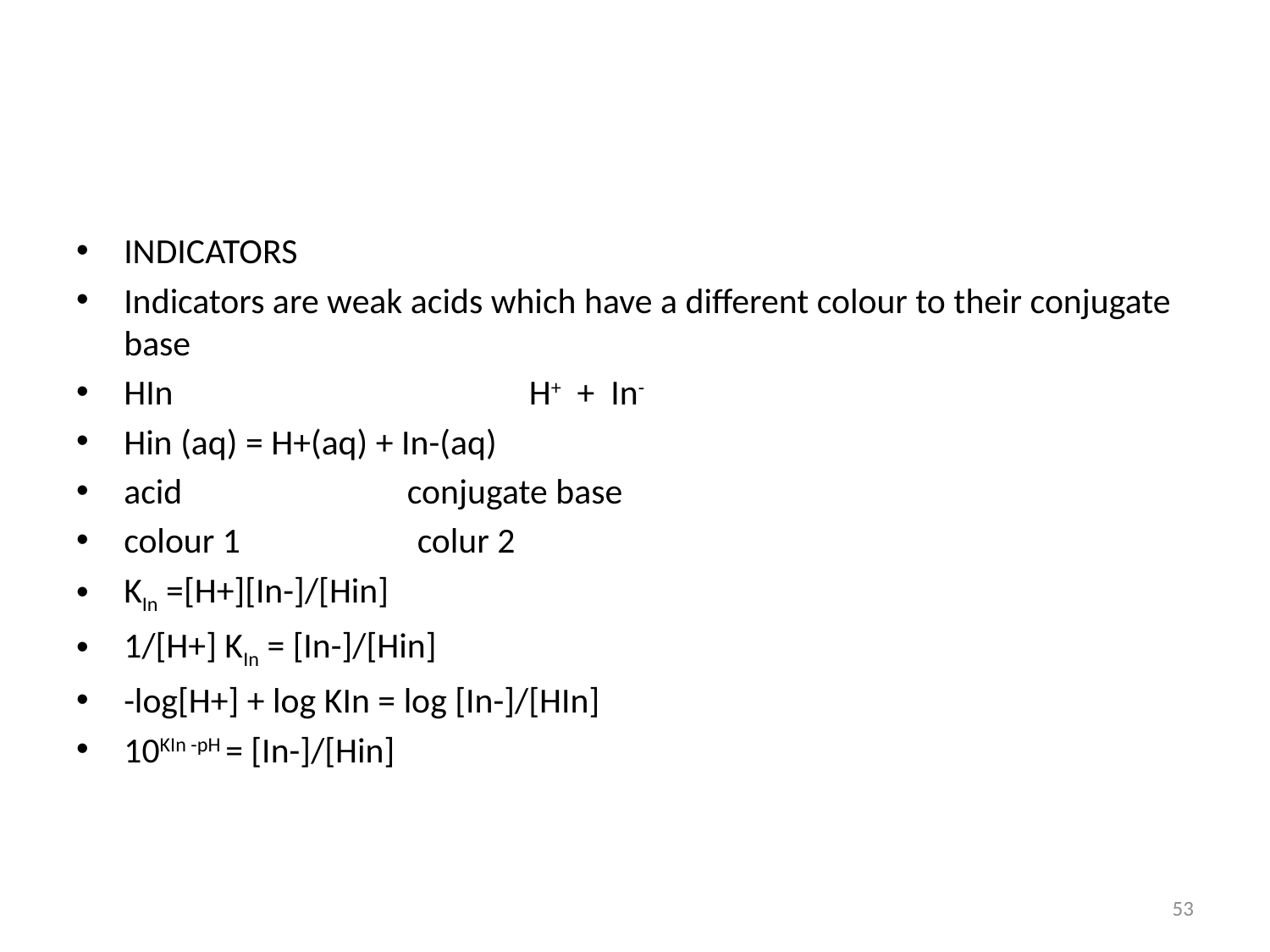

#
INDICATORS
Indicators are weak acids which have a different colour to their conjugate base
HIn  			   H+  +  In-
Hin (aq) = H+(aq) + In-(aq)
acid                            conjugate base
colour 1                      colur 2
KIn =[H+][In-]/[Hin]
1/[H+] KIn = [In-]/[Hin]
-log[H+] + log KIn = log [In-]/[HIn]
10KIn -pH = [In-]/[Hin]
53